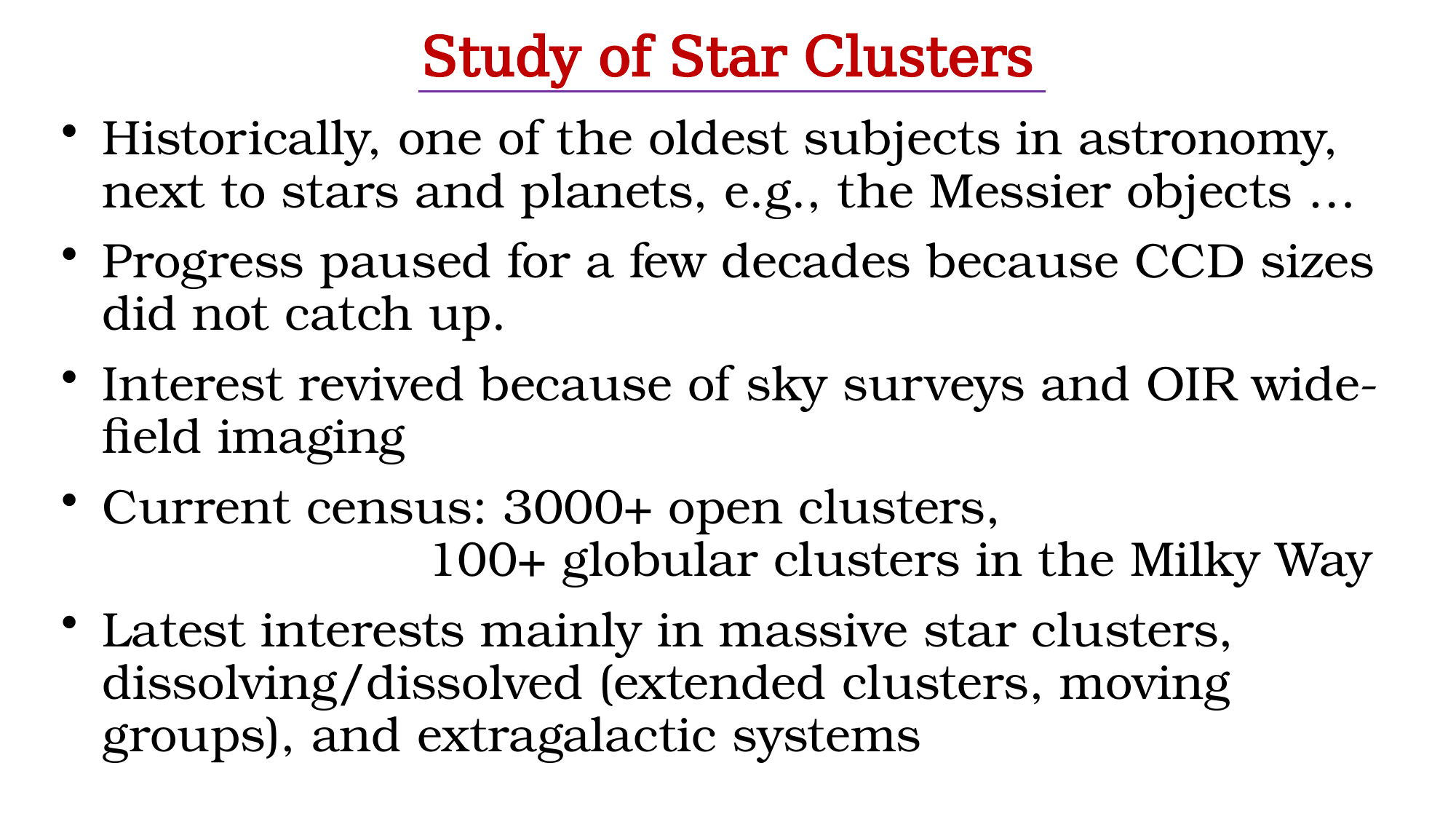

Study of Star Clusters
Historically, one of the oldest subjects in astronomy, next to stars and planets, e.g., the Messier objects …
Progress paused for a few decades because CCD sizes did not catch up.
Interest revived because of sky surveys and OIR wide-field imaging
Current census: 3000+ open clusters,
                     100+ globular clusters in the Milky Way
Latest interests mainly in massive star clusters, dissolving/dissolved (extended clusters, moving groups), and extragalactic systems